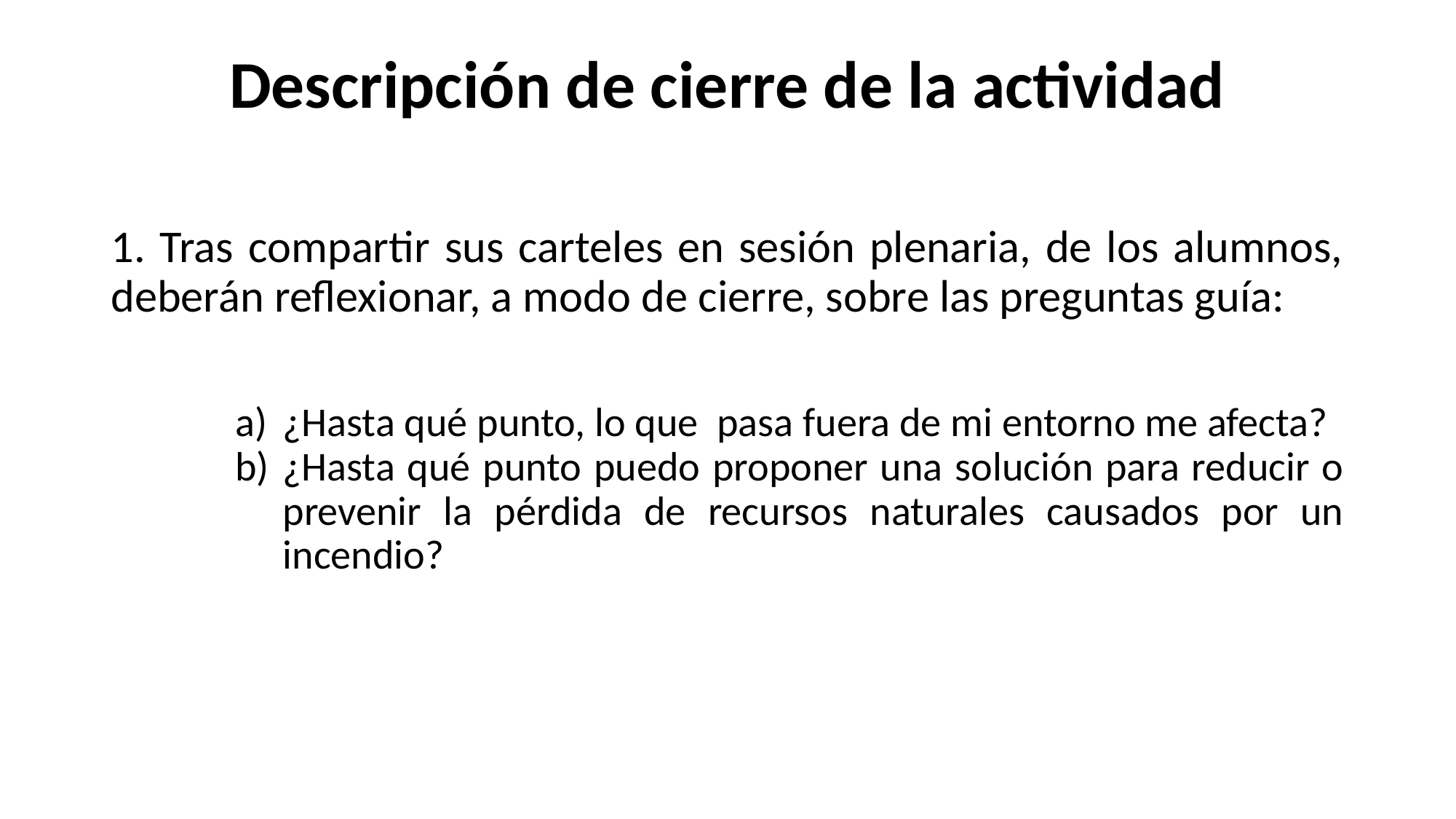

# Descripción de cierre de la actividad

1. Tras compartir sus carteles en sesión plenaria, de los alumnos, deberán reflexionar, a modo de cierre, sobre las preguntas guía:

¿Hasta qué punto, lo que  pasa fuera de mi entorno me afecta?
¿Hasta qué punto puedo proponer una solución para reducir o prevenir la pérdida de recursos naturales causados por un incendio?